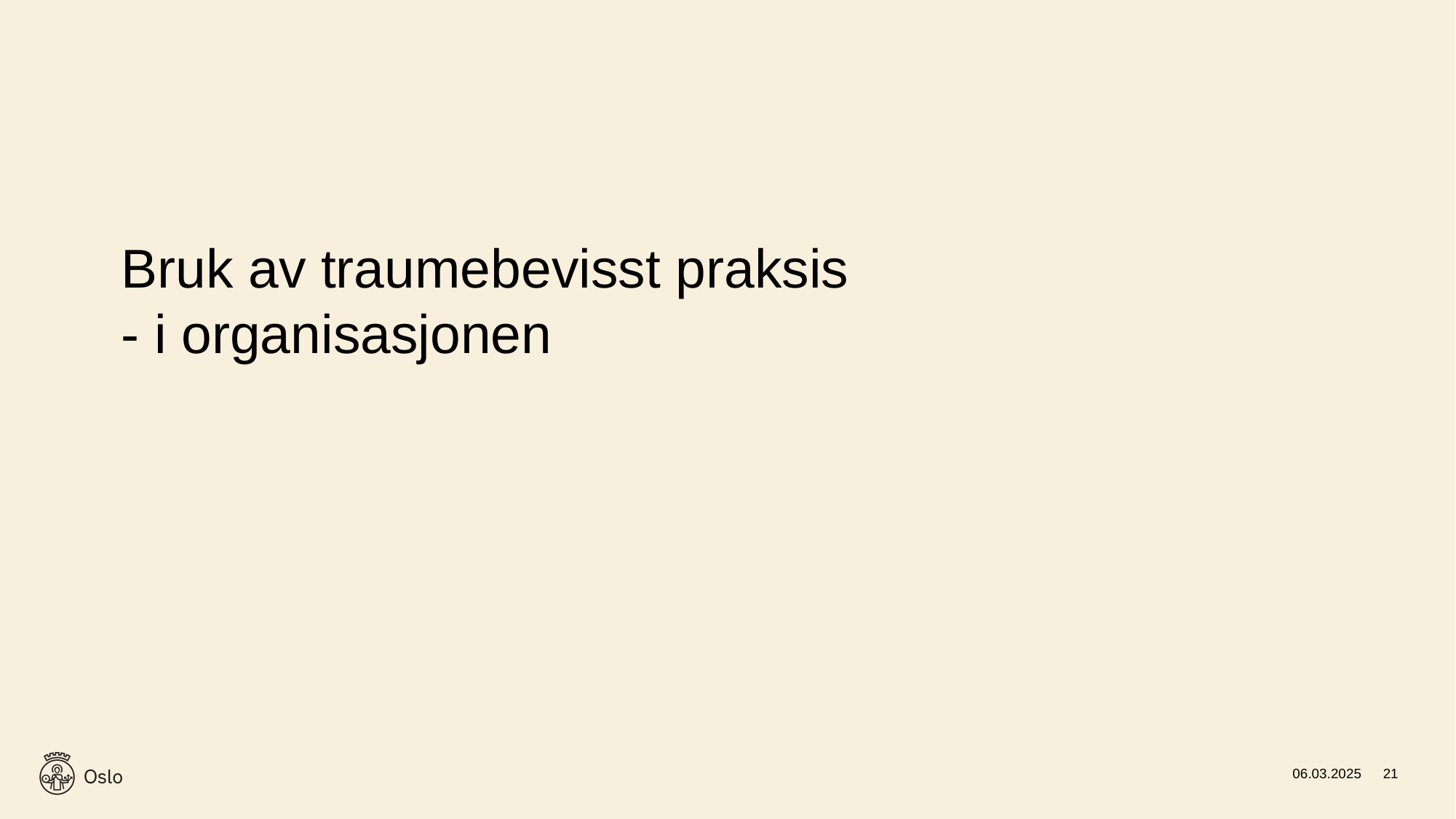

# Bruk av traumebevisst praksis - i organisasjonen
06.03.2025
21